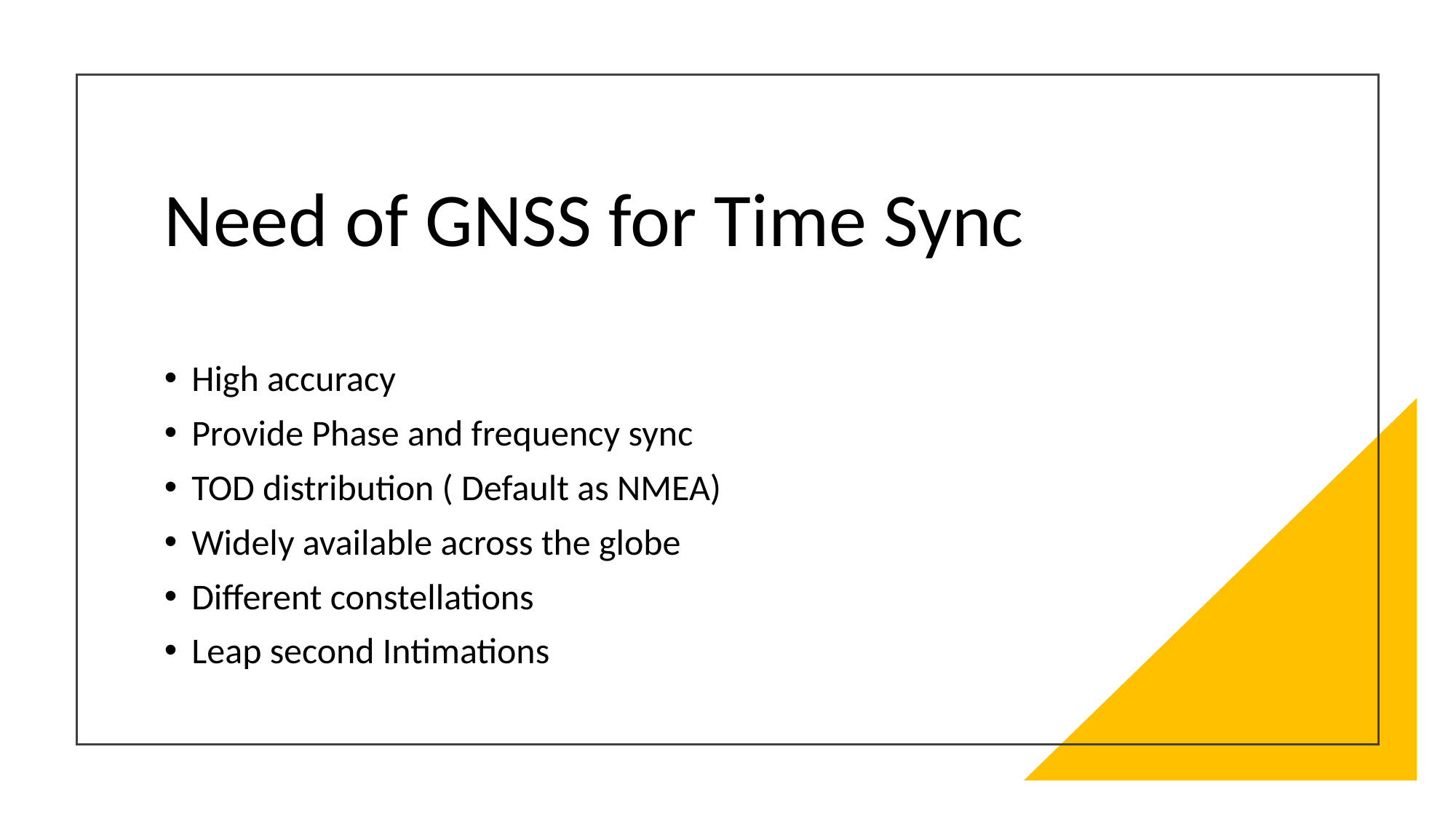

# Need of GNSS for Time Sync
High accuracy
Provide Phase and frequency sync
TOD distribution ( Default as NMEA)
Widely available across the globe
Different constellations
Leap second Intimations